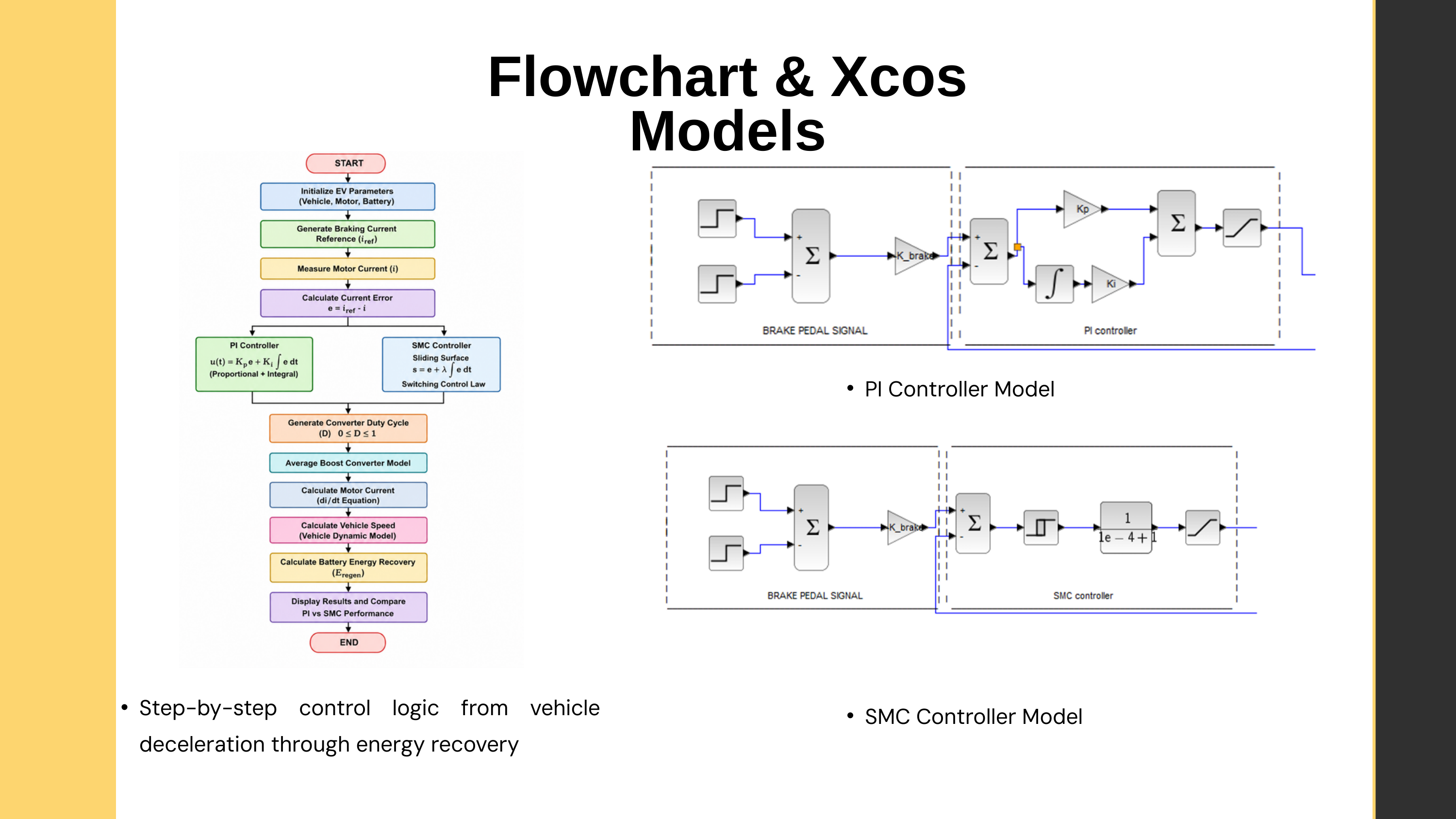

Flowchart & Xcos Models

PI Controller Model

Step-by-step control logic from vehicle deceleration through energy recovery

SMC Controller Model